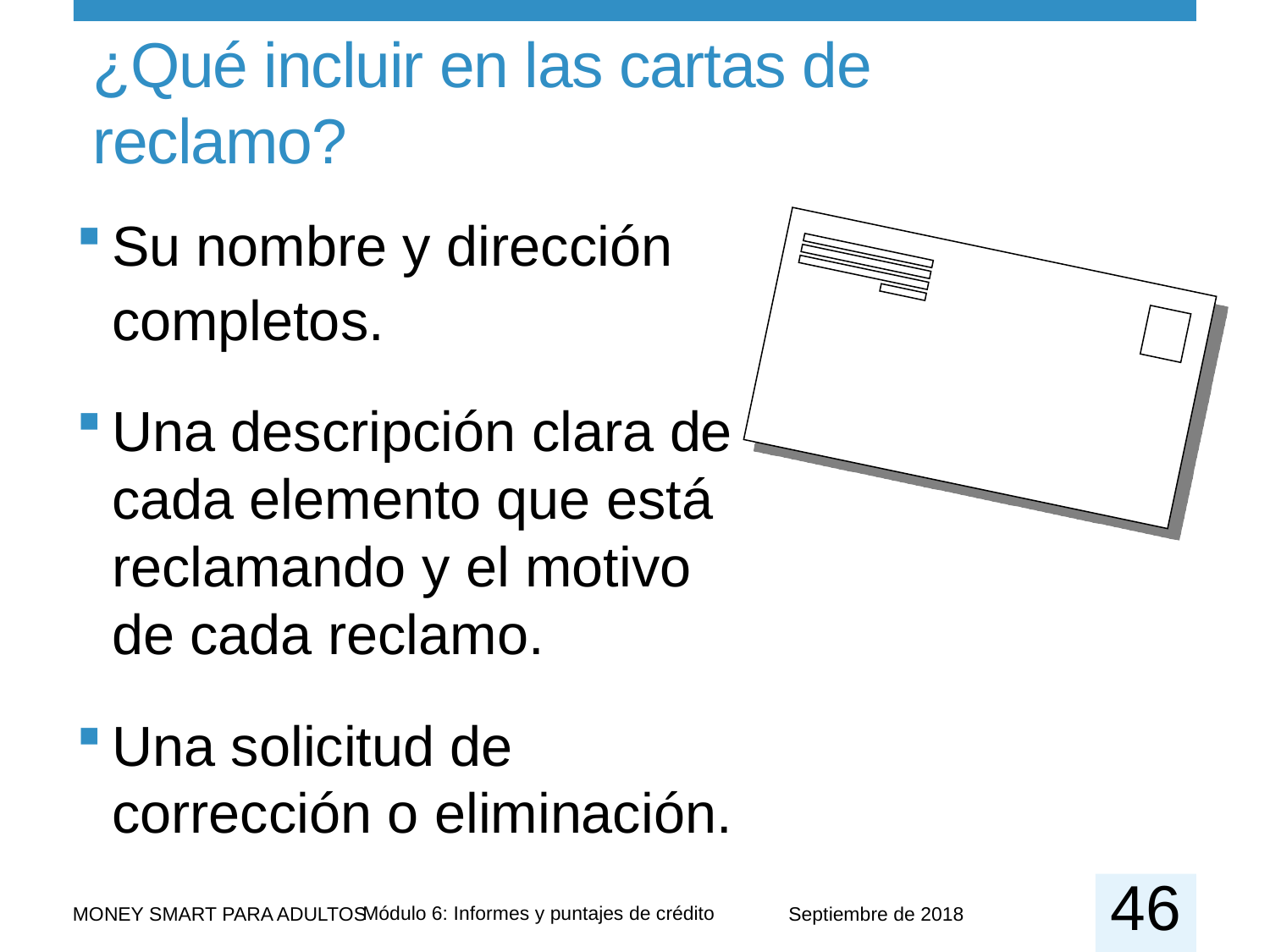

# ¿Qué incluir en las cartas de reclamo?
Su nombre y dirección completos.
Una descripción clara de cada elemento que está reclamando y el motivo de cada reclamo.
Una solicitud de corrección o eliminación.

46